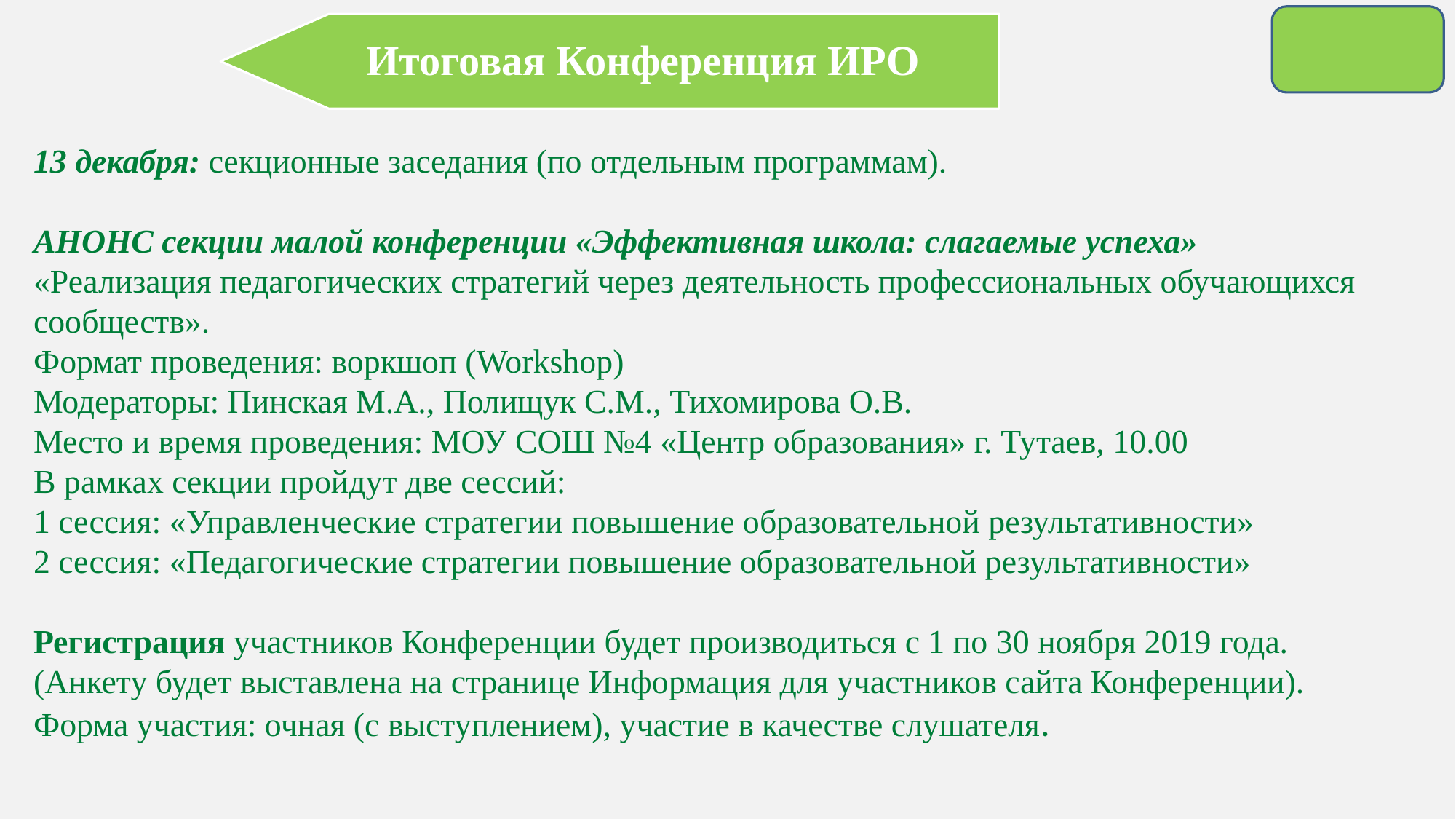

Итоговая Конференция ИРО
13 декабря: секционные заседания (по отдельным программам).

АНОНС секции малой конференции «Эффективная школа: слагаемые успеха»
«Реализация педагогических стратегий через деятельность профессиональных обучающихся сообществ».
Формат проведения: воркшоп (Workshop)
Модераторы: Пинская М.А., Полищук С.М., Тихомирова О.В.
Место и время проведения: МОУ СОШ №4 «Центр образования» г. Тутаев, 10.00
В рамках секции пройдут две сессий:
1 сессия: «Управленческие стратегии повышение образовательной результативности»
2 сессия: «Педагогические стратегии повышение образовательной результативности»

Регистрация участников Конференции будет производиться с 1 по 30 ноября 2019 года. (Анкету будет выставлена на странице Информация для участников сайта Конференции).
Форма участия: очная (с выступлением), участие в качестве слушателя.